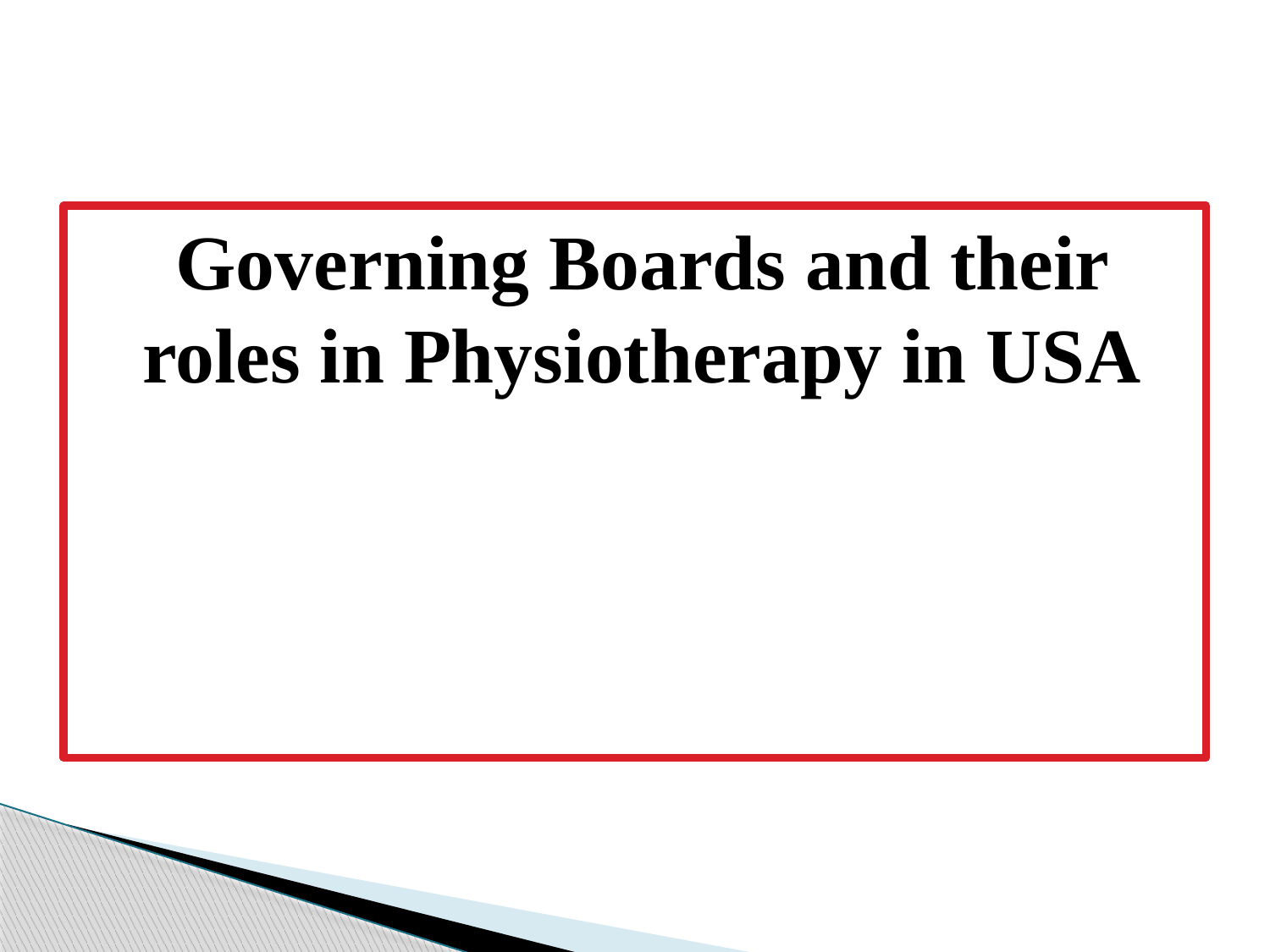

Governing Boards and their roles in Physiotherapy in USA